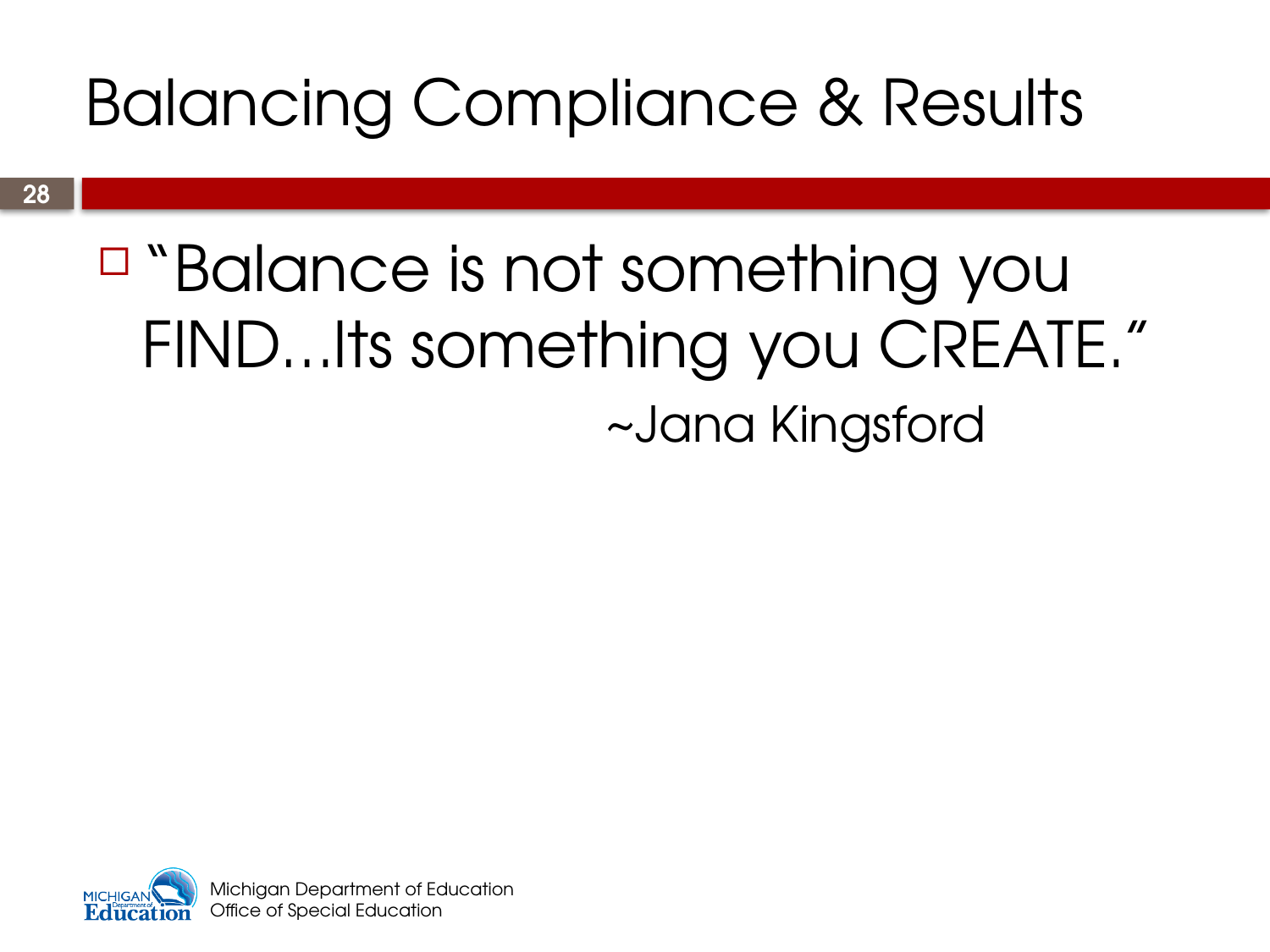

# Balancing Compliance & Results
28
“Balance is not something you FIND…Its something you CREATE.”
				~Jana Kingsford

Michigan Department of Education
Office of Special Education